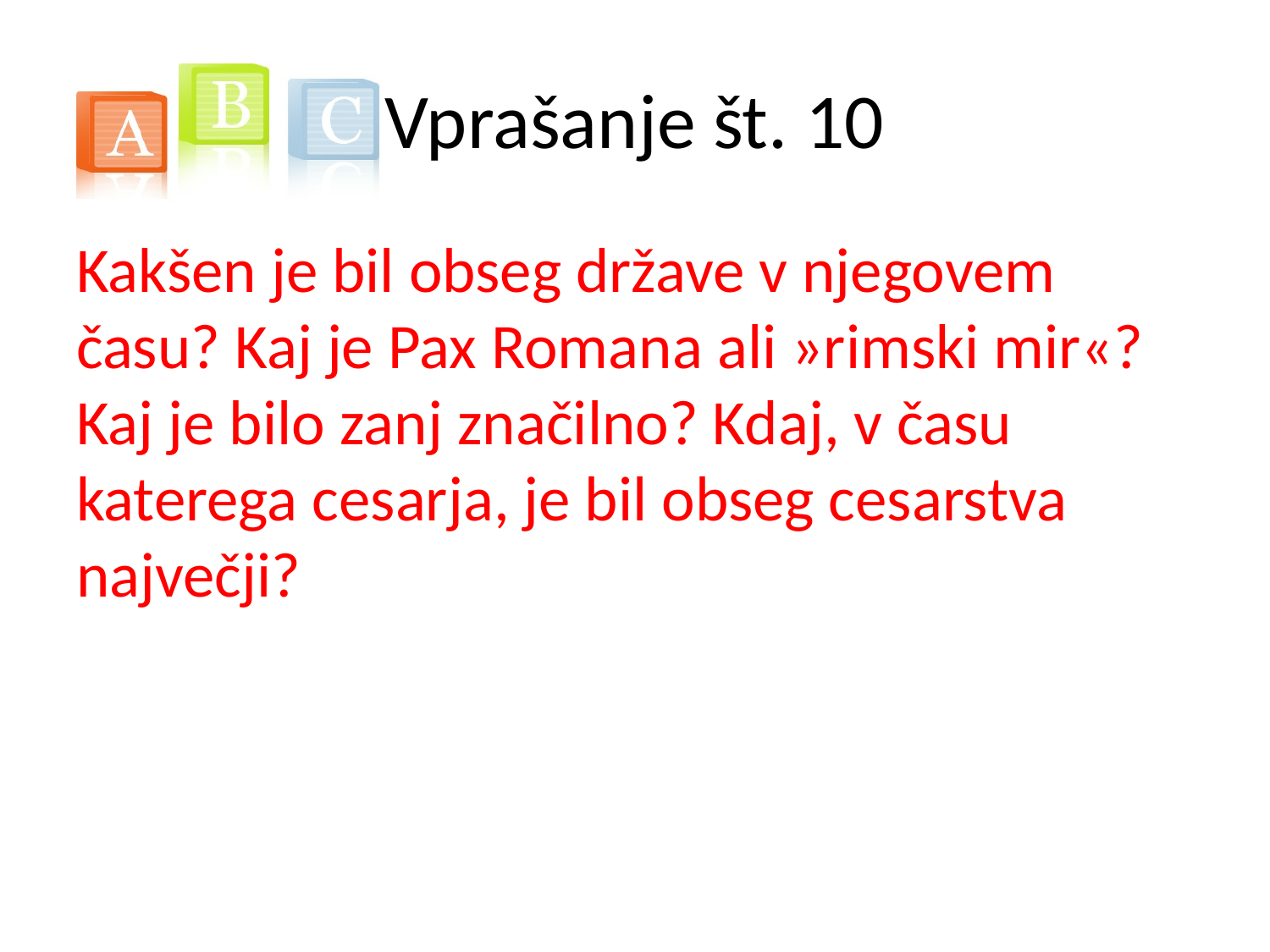

# Vprašanje št. 10
Kakšen je bil obseg države v njegovem času? Kaj je Pax Romana ali »rimski mir«? Kaj je bilo zanj značilno? Kdaj, v času katerega cesarja, je bil obseg cesarstva največji?